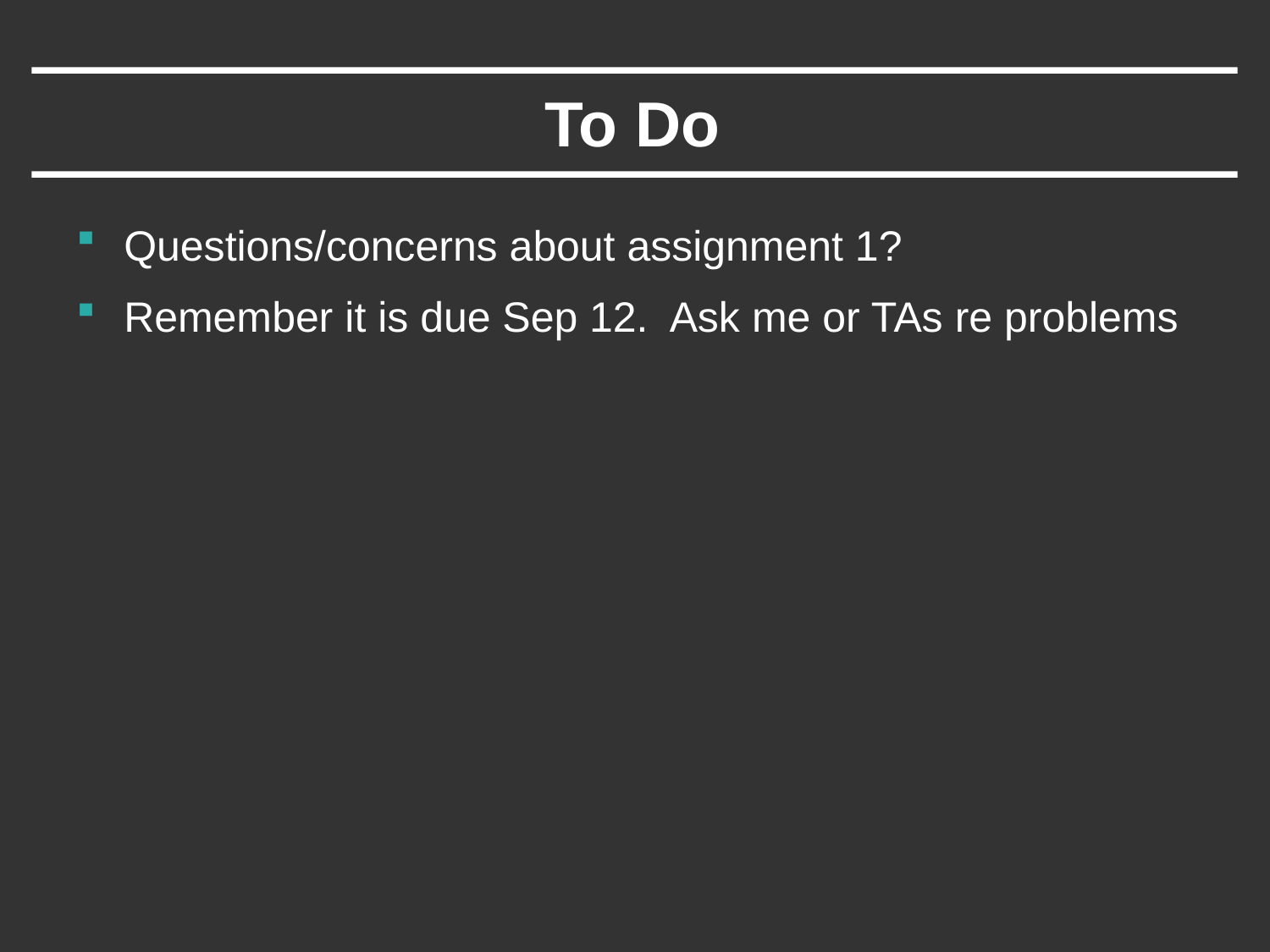

# To Do
Questions/concerns about assignment 1?
Remember it is due Sep 12.  Ask me or TAs re problems